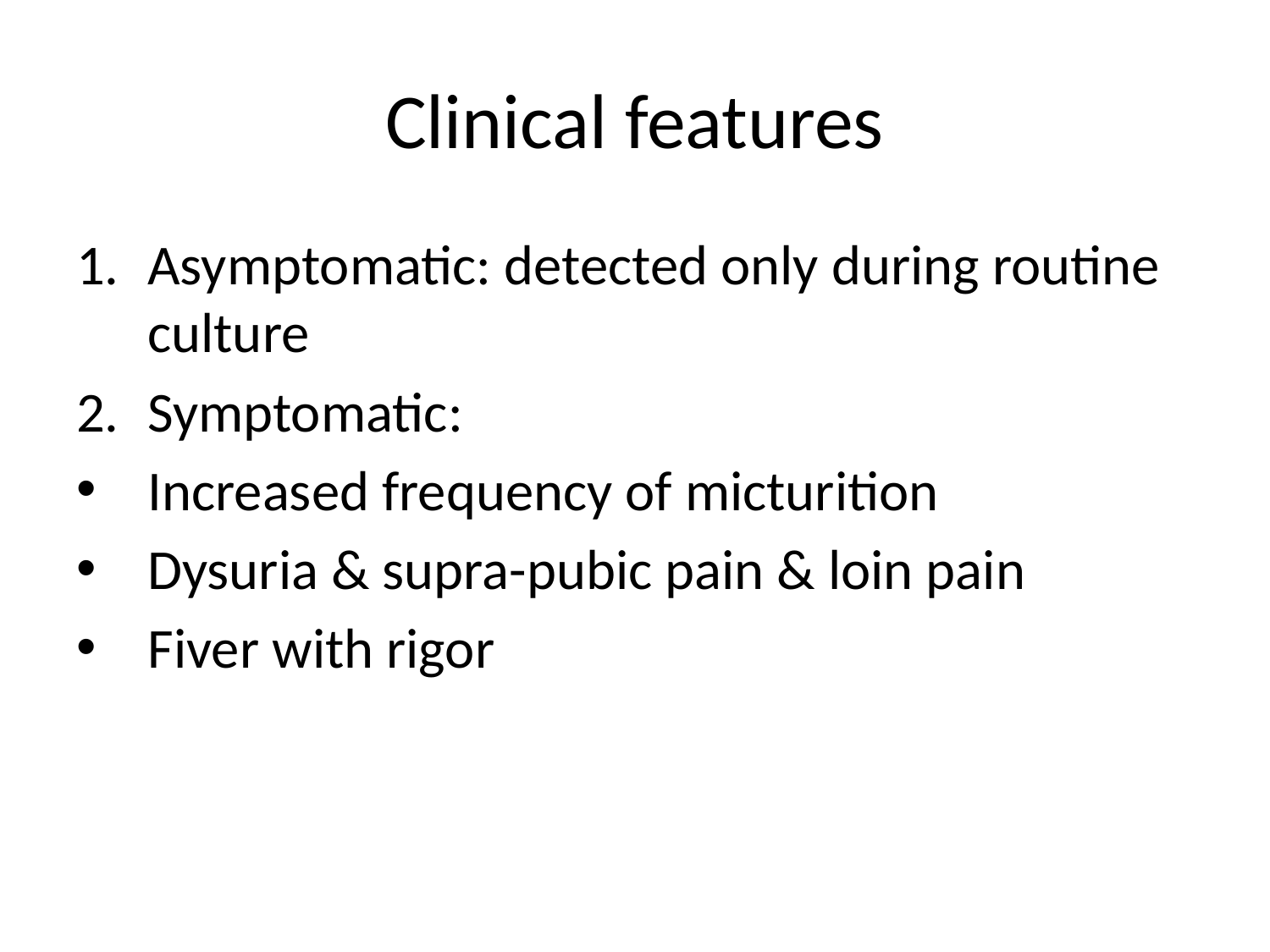

# Clinical features
Asymptomatic: detected only during routine culture
Symptomatic:
Increased frequency of micturition
Dysuria & supra-pubic pain & loin pain
Fiver with rigor